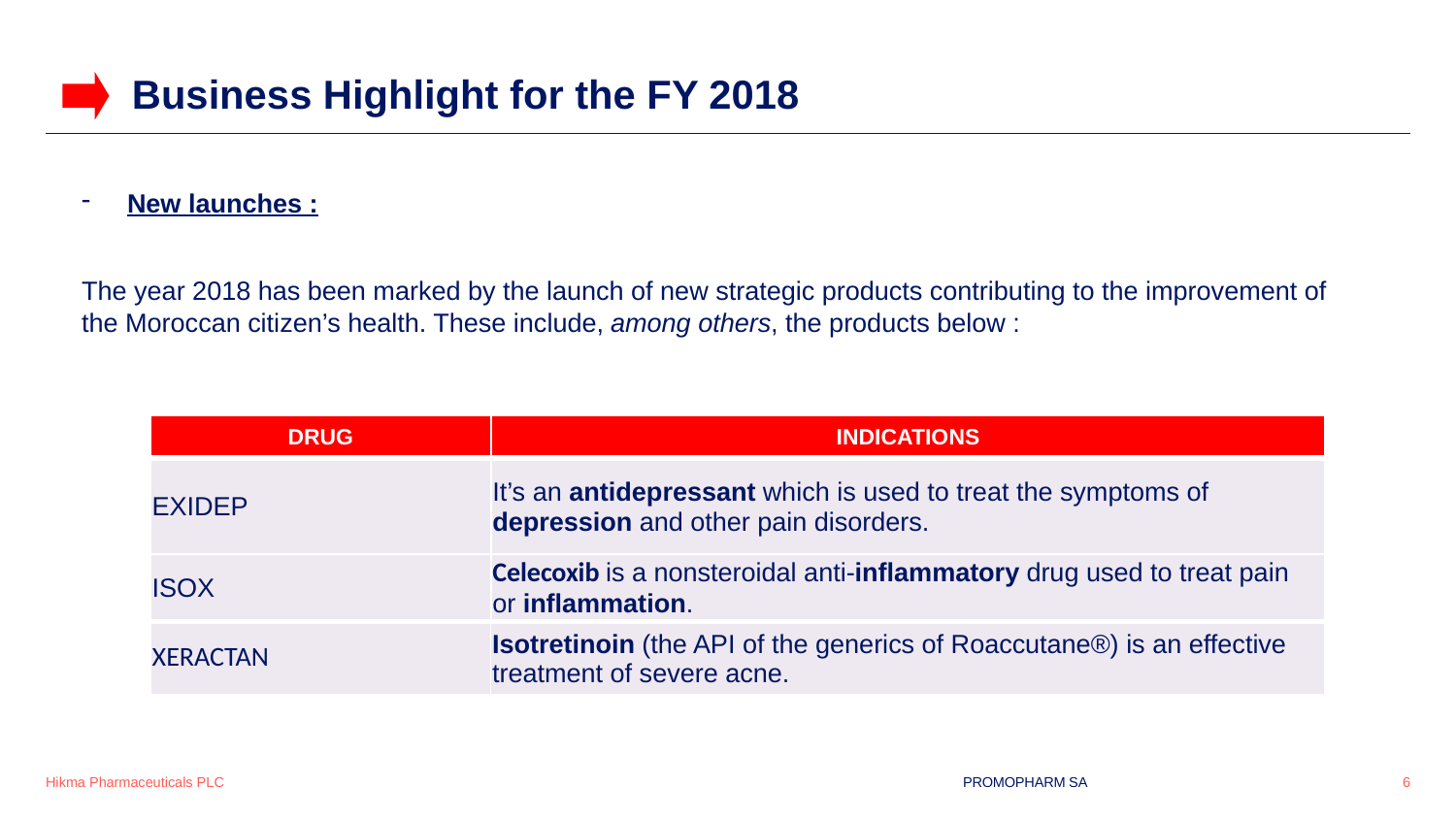

Business Highlight for the FY 2018

New launches :

The year 2018 has been marked by the launch of new strategic products contributing to the improvement of the Moroccan citizen’s health. These include, among others, the products below :

| DRUG | INDICATIONS |
| --- | --- |
| EXIDEP | It’s an antidepressant which is used to treat the symptoms of depression and other pain disorders. |
| ISOX | Celecoxib is a nonsteroidal anti-inflammatory drug used to treat pain or inflammation. |
| XERACTAN | Isotretinoin (the API of the generics of Roaccutane®) is an effective treatment of severe acne. |
| --- | --- |
PROMOPHARM SA
6